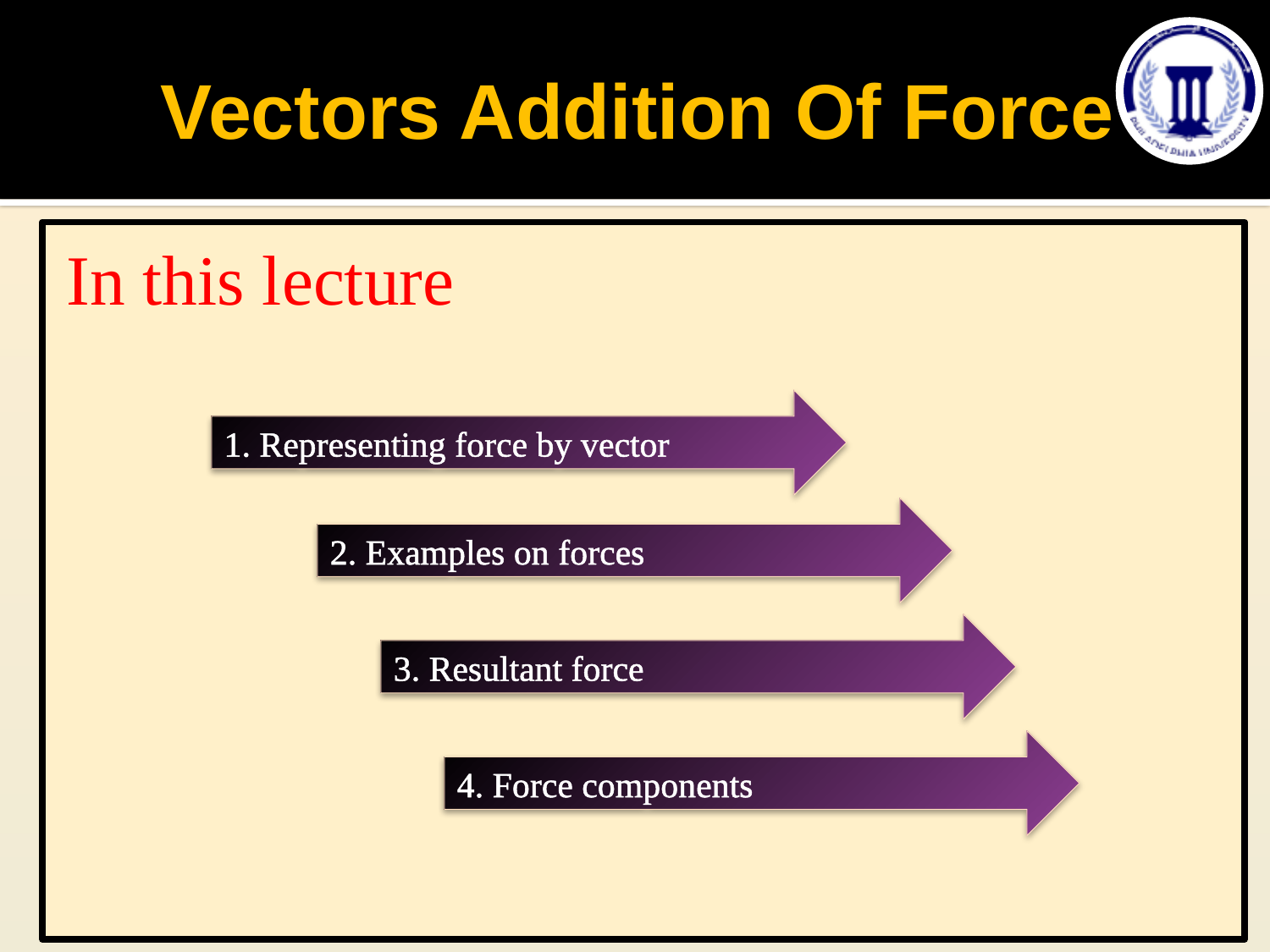

# Vectors Addition Of Force
In this lecture
1. Representing force by vector
2. Examples on forces
3. Resultant force
4. Force components